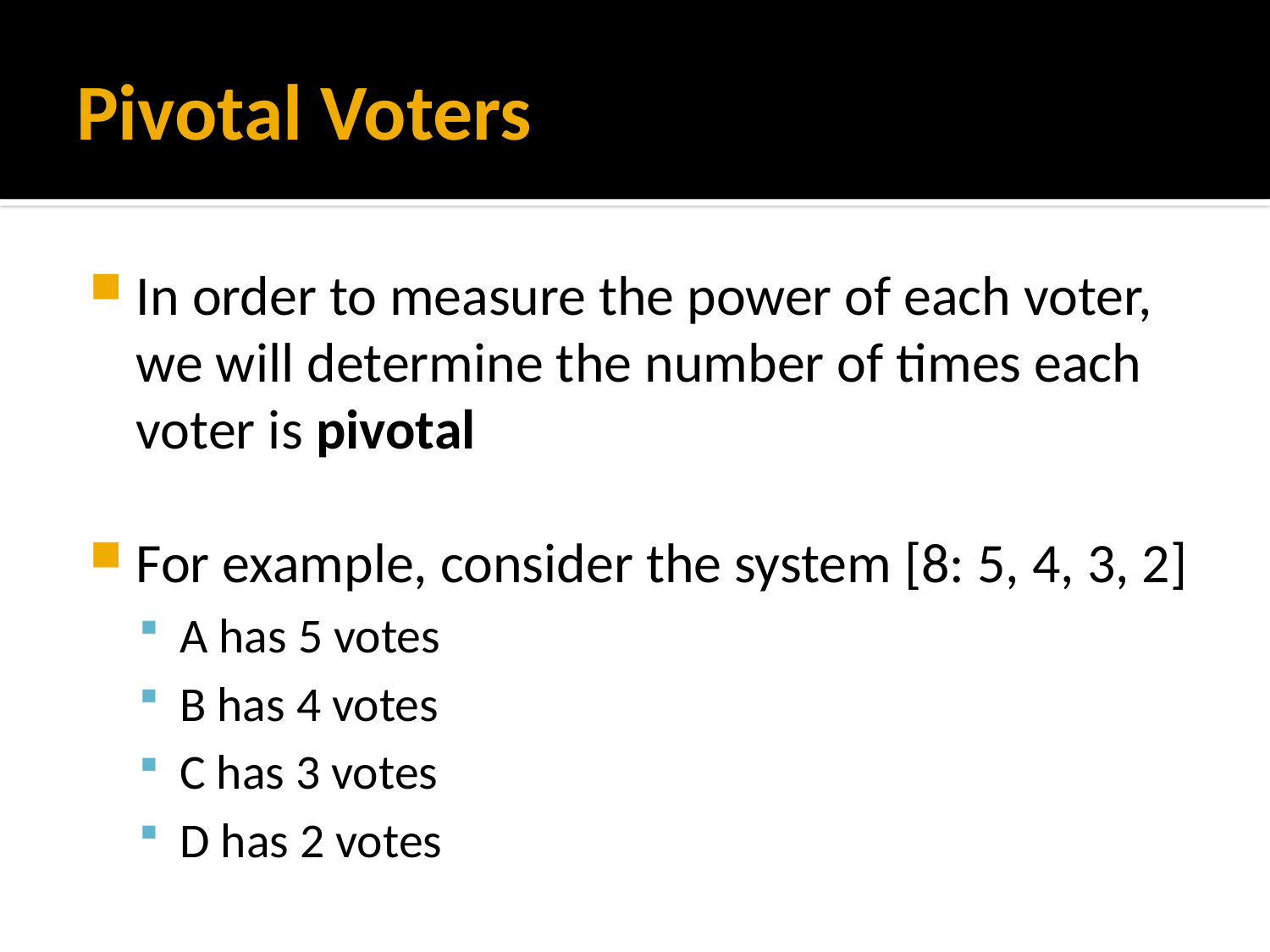

# Pivotal Voters
In order to measure the power of each voter, we will determine the number of times each voter is pivotal

For example, consider the system [8: 5, 4, 3, 2]
A has 5 votes
B has 4 votes
C has 3 votes
D has 2 votes